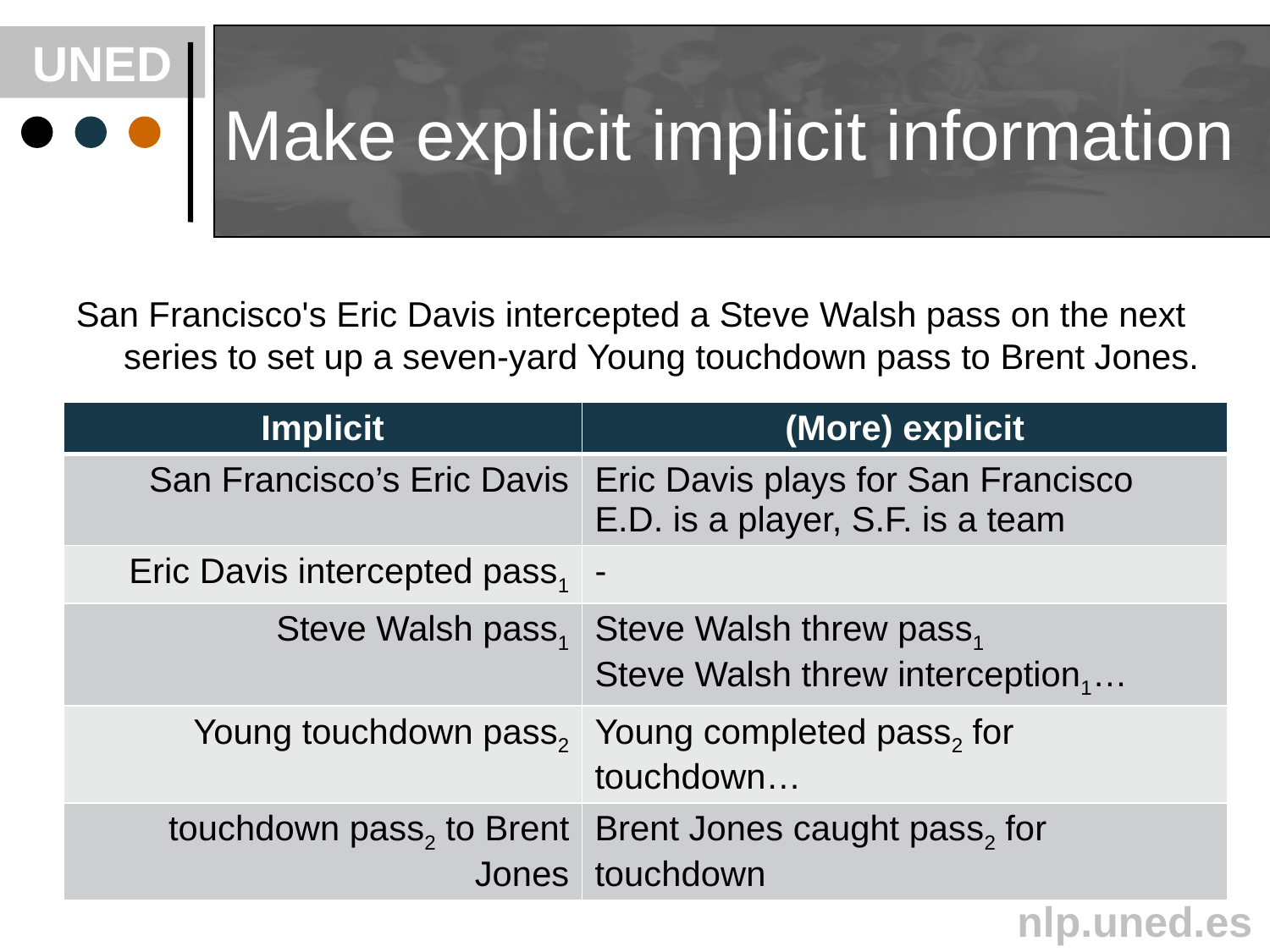

# Make explicit implicit information
San Francisco's Eric Davis intercepted a Steve Walsh pass on the next series to set up a seven-yard Young touchdown pass to Brent Jones.

| Implicit | (More) explicit |
| --- | --- |
| San Francisco’s Eric Davis | Eric Davis plays for San Francisco E.D. is a player, S.F. is a team |
| Eric Davis intercepted pass1 | - |
| Steve Walsh pass1 | Steve Walsh threw pass1 Steve Walsh threw interception1… |
| Young touchdown pass2 | Young completed pass2 for touchdown… |
| touchdown pass2 to Brent Jones | Brent Jones caught pass2 for touchdown |